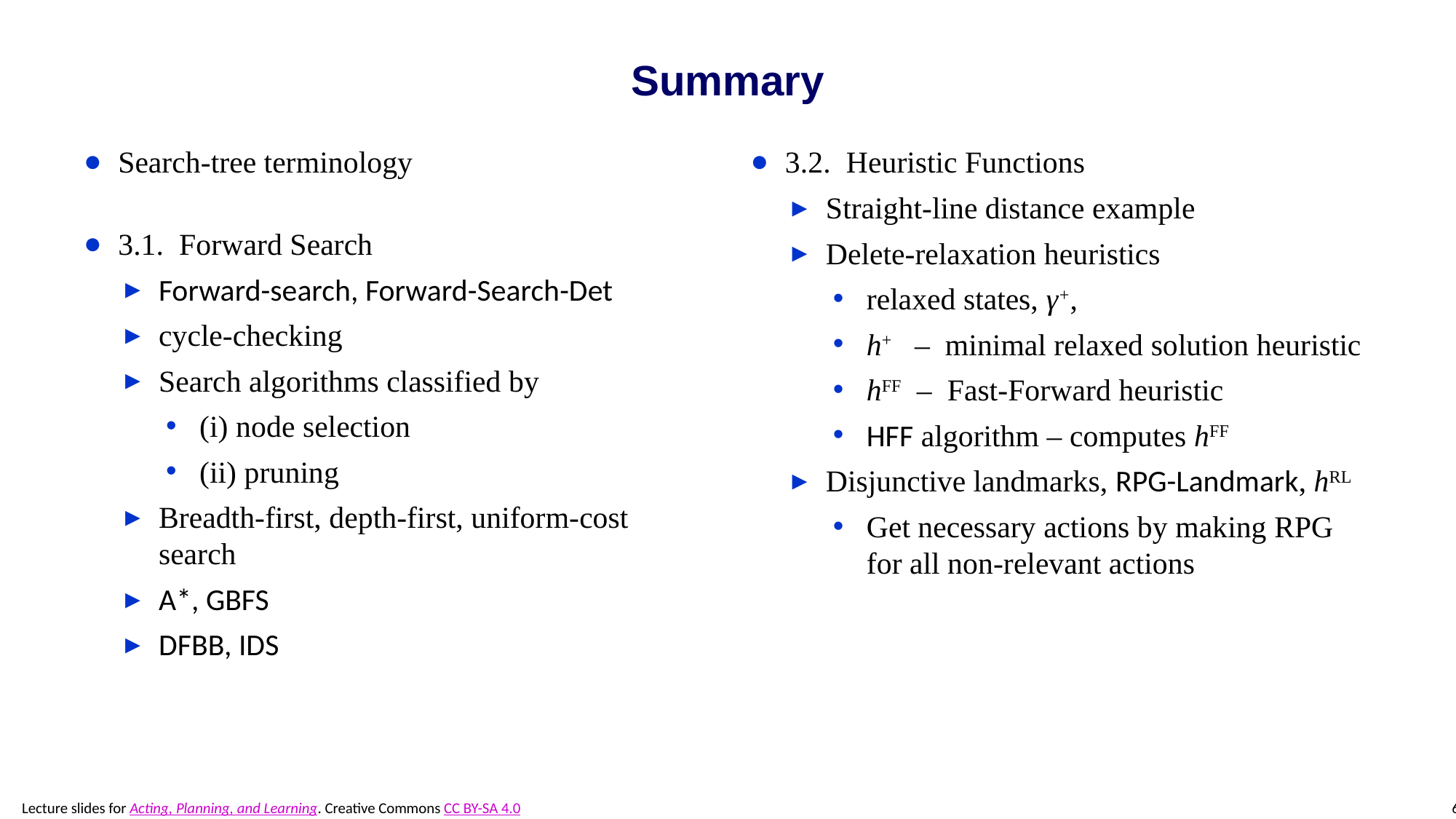

# Summary
Search-tree terminology
3.1.  Forward Search
Forward-search, Forward-Search-Det
cycle-checking
Search algorithms classified by
(i) node selection
(ii) pruning
Breadth-first, depth-first, uniform-cost search
A*, GBFS
DFBB, IDS

3.2.  Heuristic Functions
Straight-line distance example
Delete-relaxation heuristics
relaxed states, γ+,
h+   –  minimal relaxed solution heuristic
hFF  –  Fast-Forward heuristic
HFF algorithm – computes hFF
Disjunctive landmarks, RPG-Landmark, hRL
Get necessary actions by making RPG for all non-relevant actions